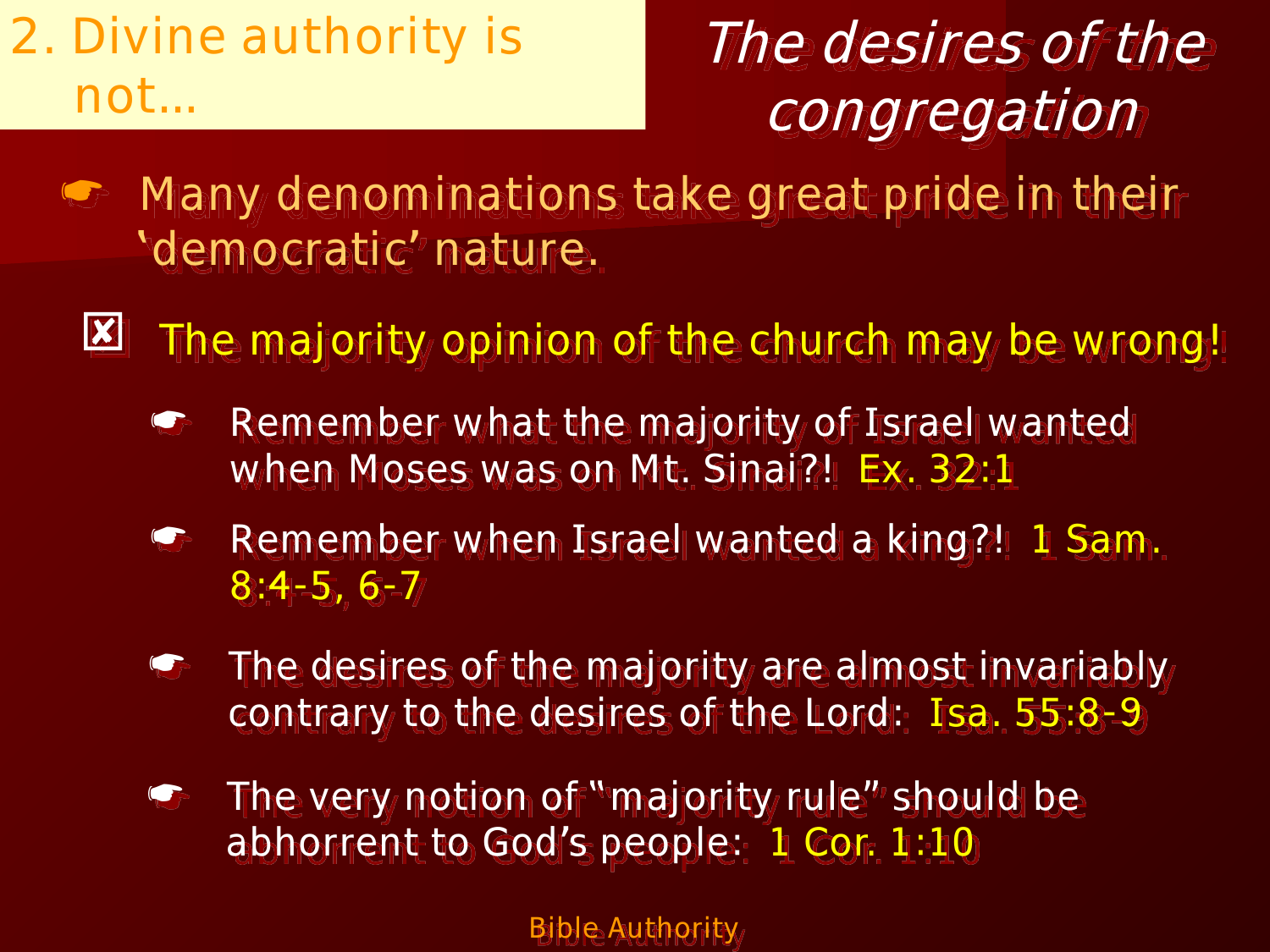

The desires of the congregation
2. Divine authority is not…
Many denominations take great pride in their ‘democratic’ nature.
The majority opinion of the church may be wrong!
Remember what the majority of Israel wanted when Moses was on Mt. Sinai?!  Ex. 32:1
Remember when Israel wanted a king?!  1 Sam. 8:4-5, 6-7
The desires of the majority are almost invariably contrary to the desires of the Lord:  Isa. 55:8-9
The very notion of “majority rule” should be abhorrent to God’s people:  1 Cor. 1:10
14
Bible Authority